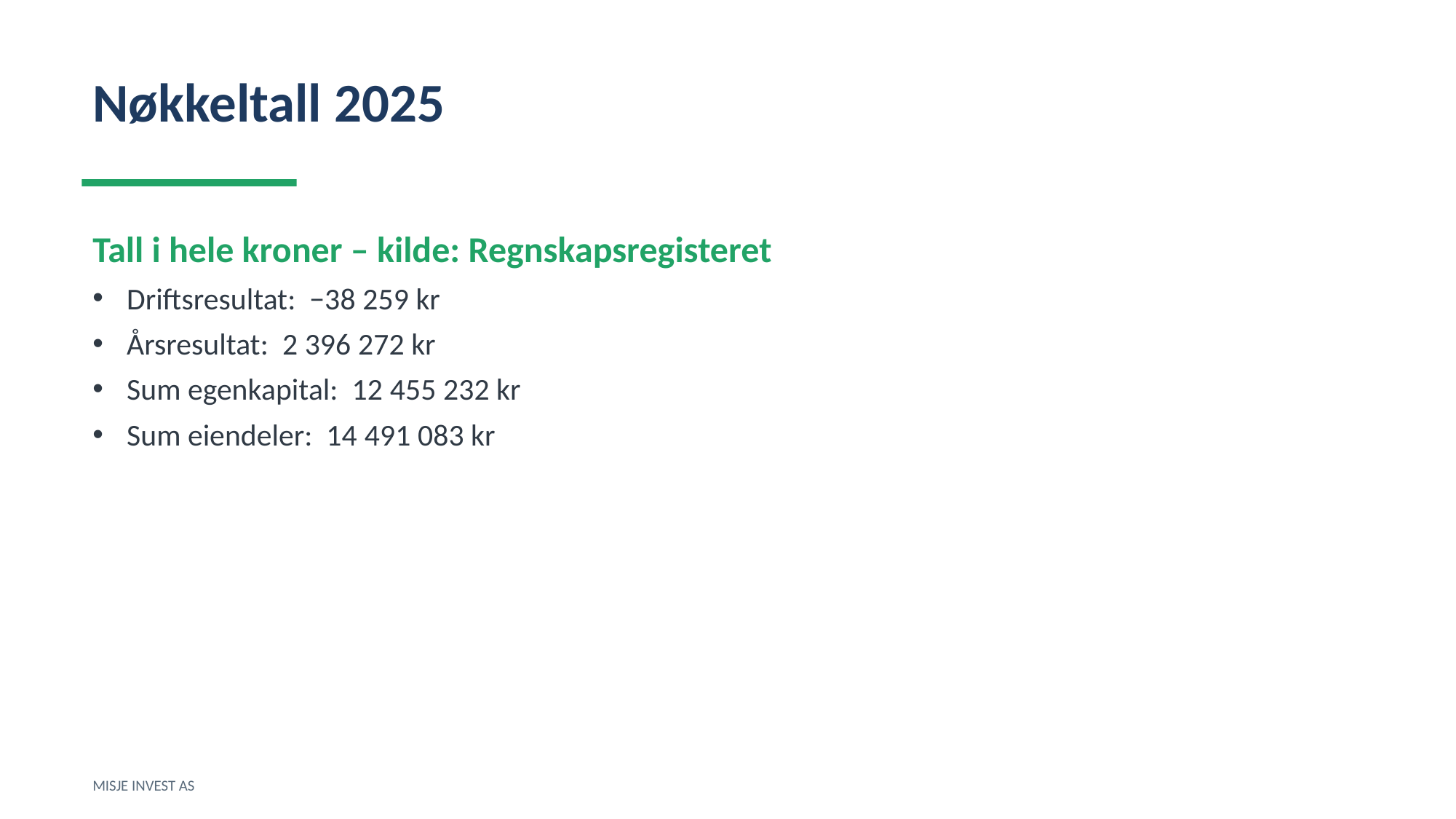

Nøkkeltall 2025

Tall i hele kroner – kilde: Regnskapsregisteret
Driftsresultat:  −38 259 kr
Årsresultat:  2 396 272 kr
Sum egenkapital:  12 455 232 kr
Sum eiendeler:  14 491 083 kr
MISJE INVEST AS